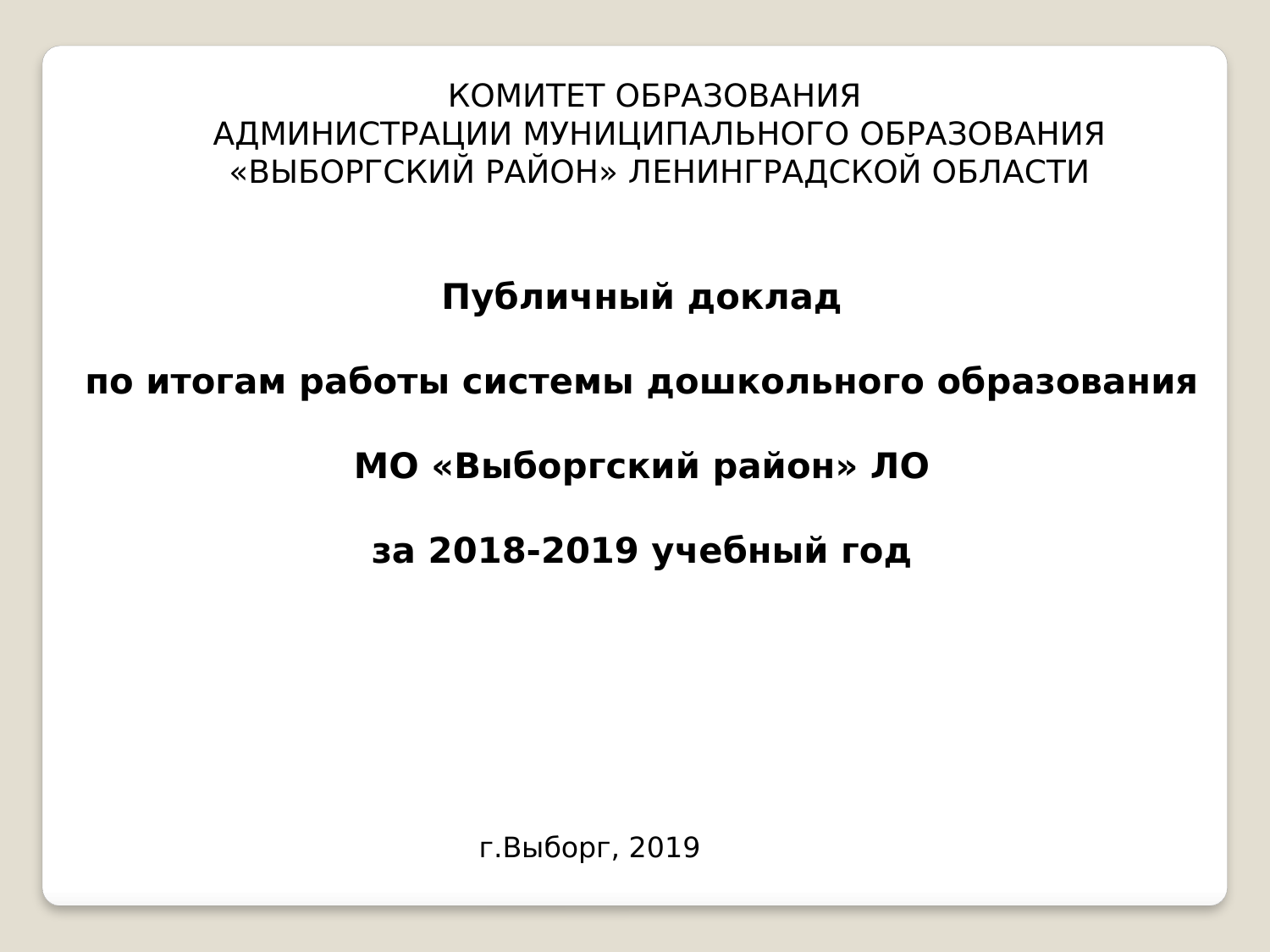

КОМИТЕТ ОБРАЗОВАНИЯ
АДМИНИСТРАЦИИ МУНИЦИПАЛЬНОГО ОБРАЗОВАНИЯ «ВЫБОРГСКИЙ РАЙОН» ЛЕНИНГРАДСКОЙ ОБЛАСТИ
Публичный доклад

по итогам работы системы дошкольного образования

МО «Выборгский район» ЛО

за 2018-2019 учебный год

г.Выборг, 2019